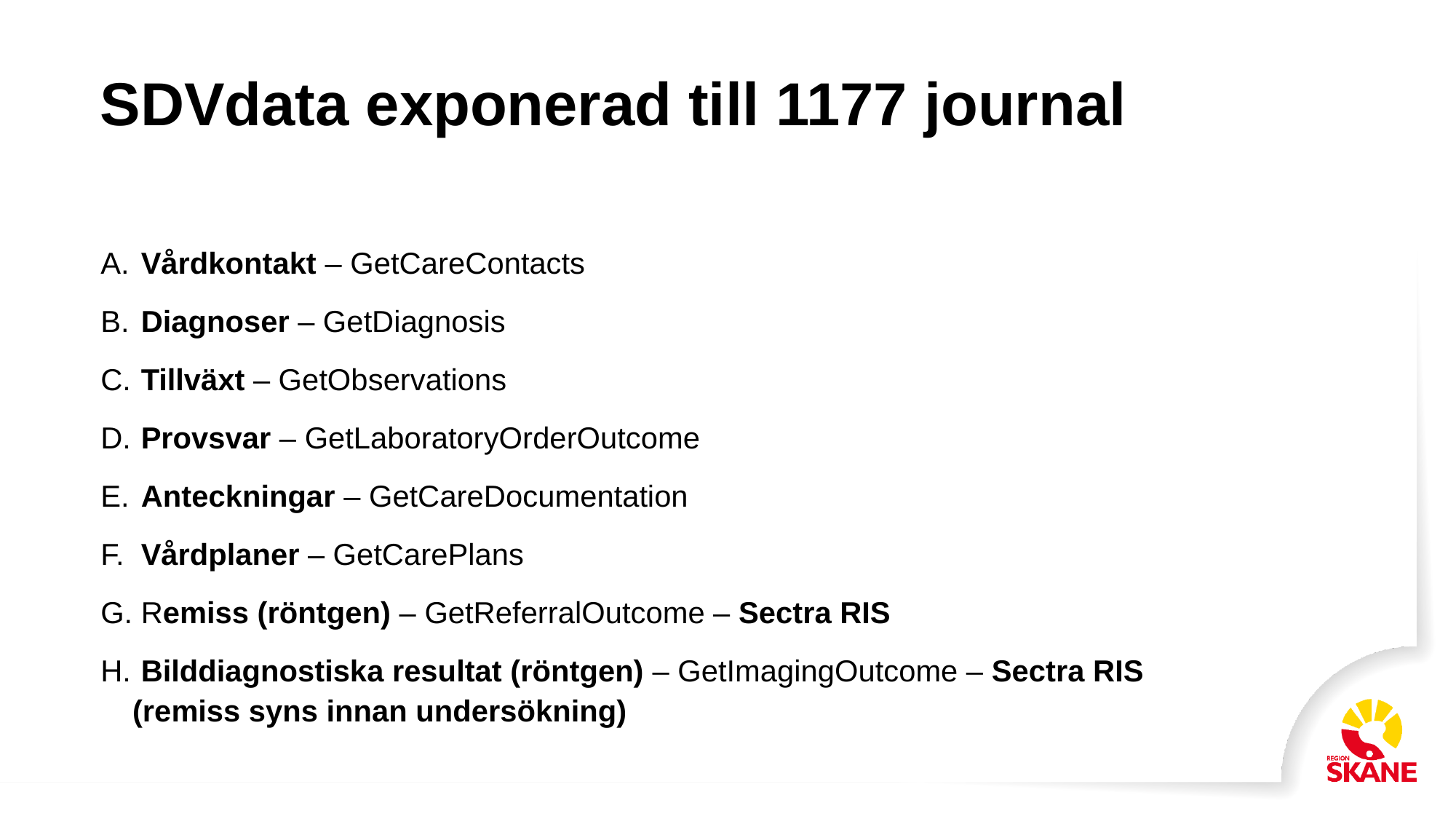

# SDVdata exponerad till 1177 journal
 Vårdkontakt – GetCareContacts
 Diagnoser – GetDiagnosis
 Tillväxt – GetObservations
 Provsvar – GetLaboratoryOrderOutcome
 Anteckningar – GetCareDocumentation
 Vårdplaner – GetCarePlans
 Remiss (röntgen) – GetReferralOutcome – Sectra RIS
 Bilddiagnostiska resultat (röntgen) – GetImagingOutcome – Sectra RIS (remiss syns innan undersökning)